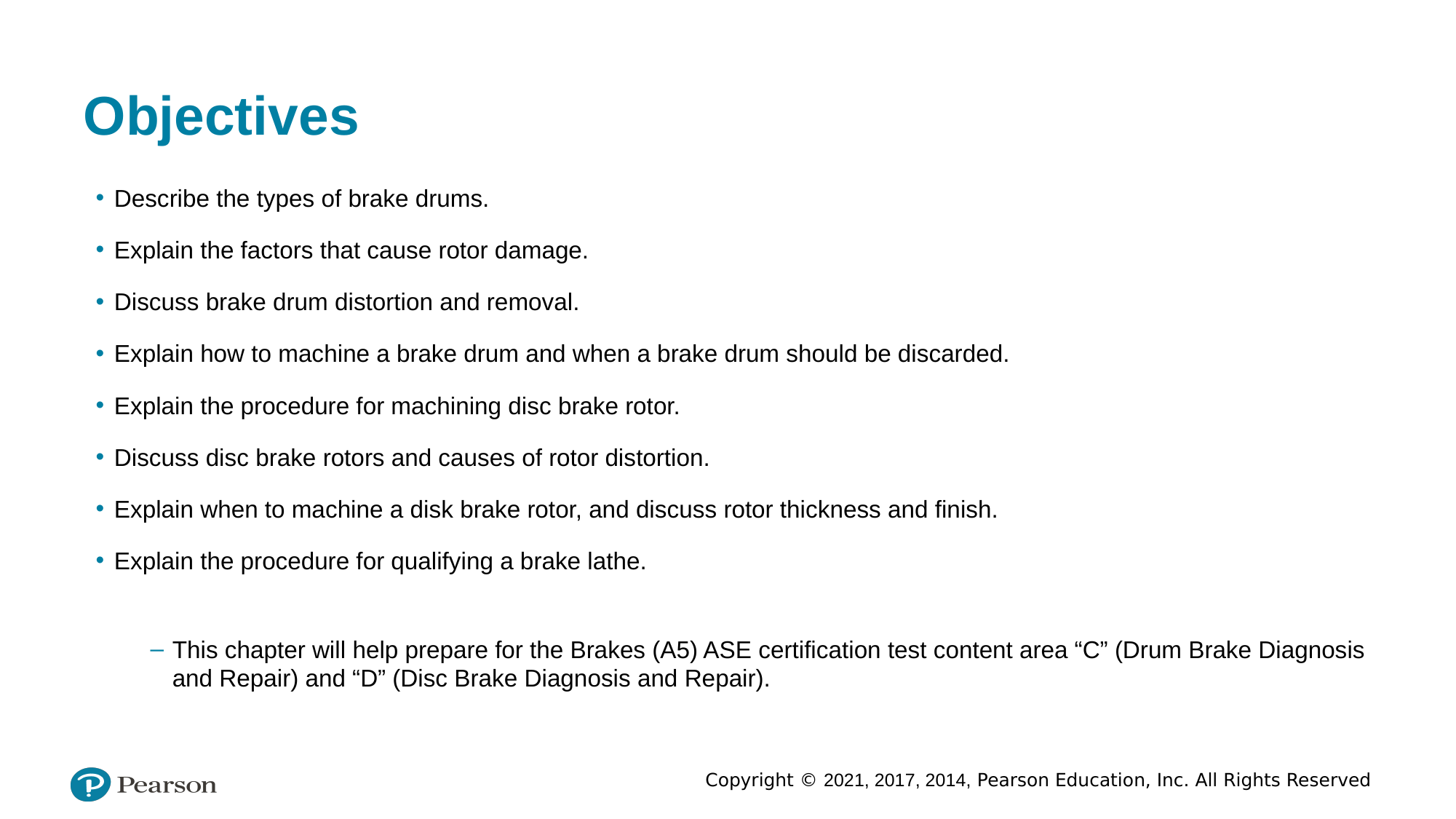

# Objectives
Describe the types of brake drums.
Explain the factors that cause rotor damage.
Discuss brake drum distortion and removal.
Explain how to machine a brake drum and when a brake drum should be discarded.
Explain the procedure for machining disc brake rotor.
Discuss disc brake rotors and causes of rotor distortion.
Explain when to machine a disk brake rotor, and discuss rotor thickness and finish.
Explain the procedure for qualifying a brake lathe.

This chapter will help prepare for the Brakes (A5) ASE certification test content area “C” (Drum Brake Diagnosis and Repair) and “D” (Disc Brake Diagnosis and Repair).